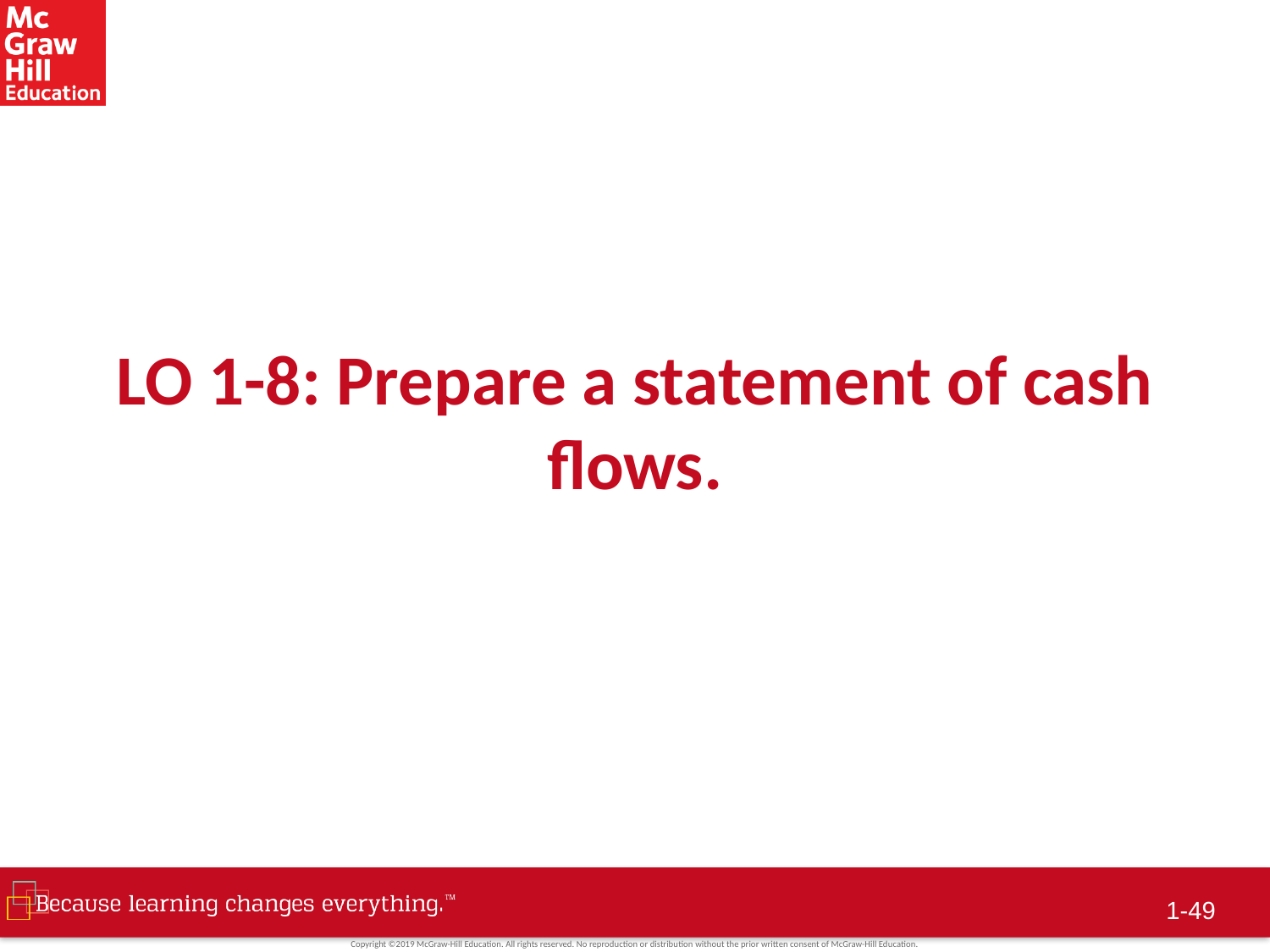

# LO 1-8: Prepare a statement of cash flows.
1-49